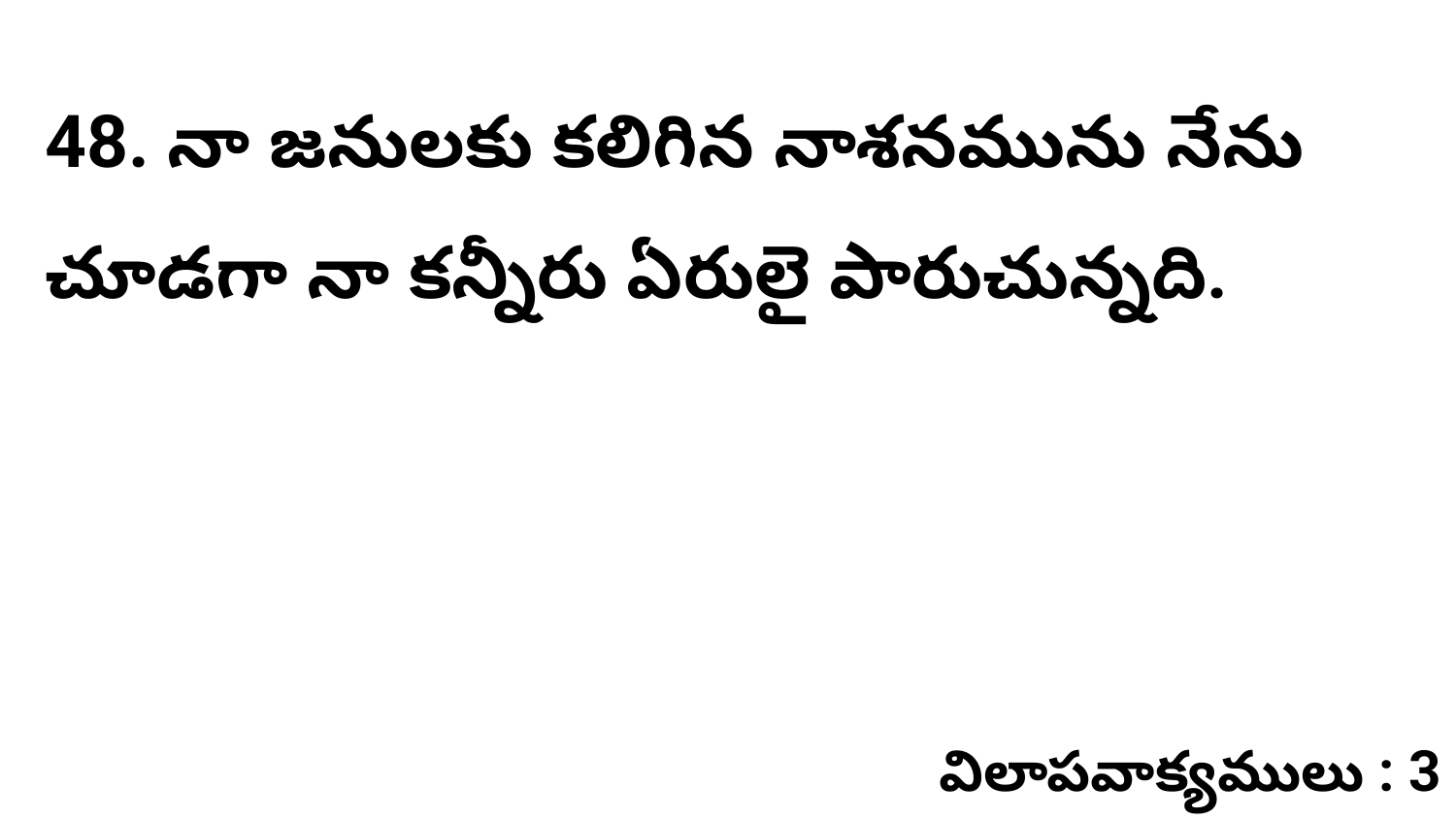

48. నా జనులకు కలిగిన నాశనమును నేను చూడగా నా కన్నీరు ఏరులై పారుచున్నది.
విలాపవాక్యములు : 3